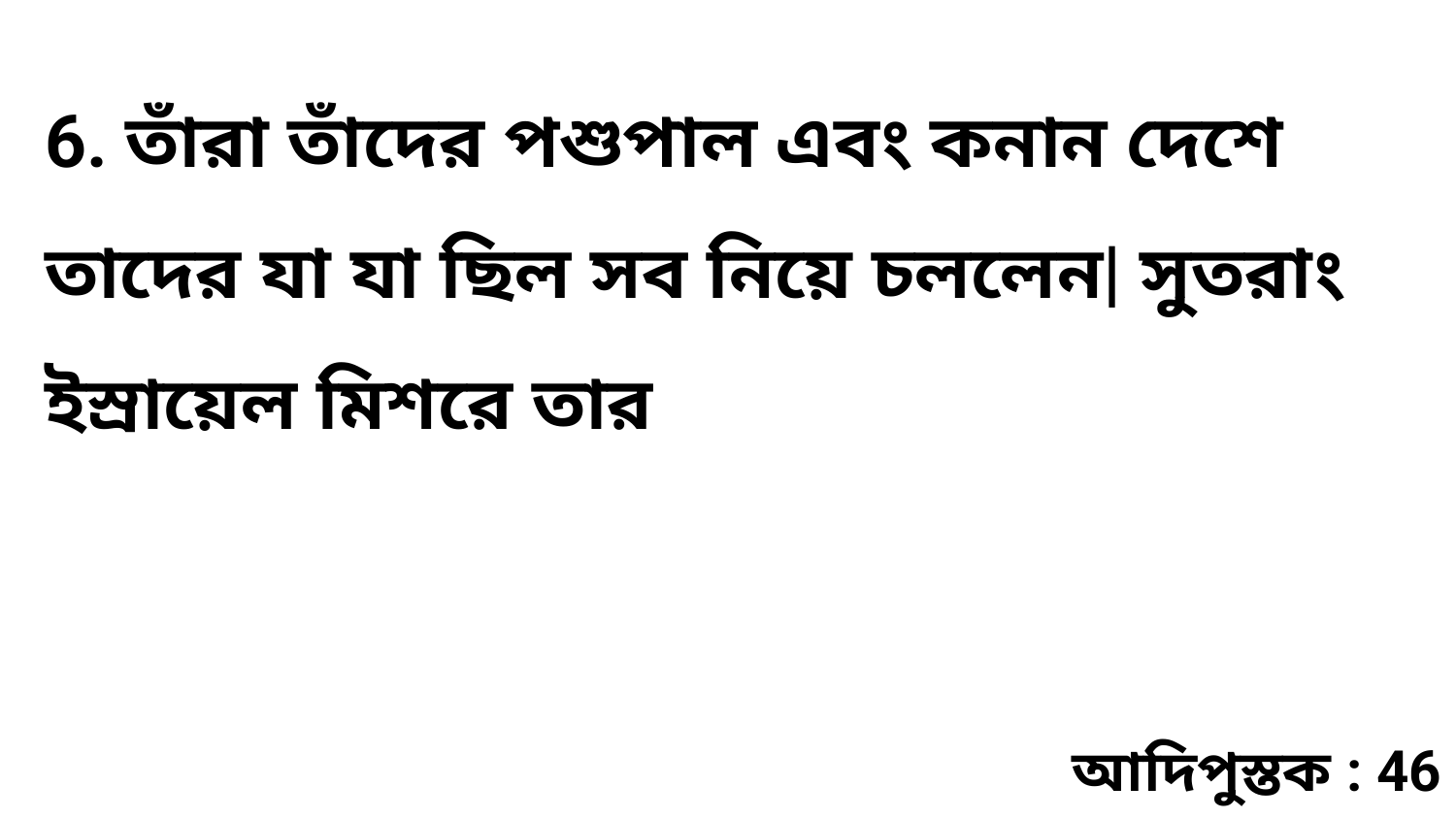

6. তাঁরা তাঁদের পশুপাল এবং কনান দেশে তাদের যা যা ছিল সব নিয়ে চললেন| সুতরাং ইস্রায়েল মিশরে তার
আদিপুস্তক : 46